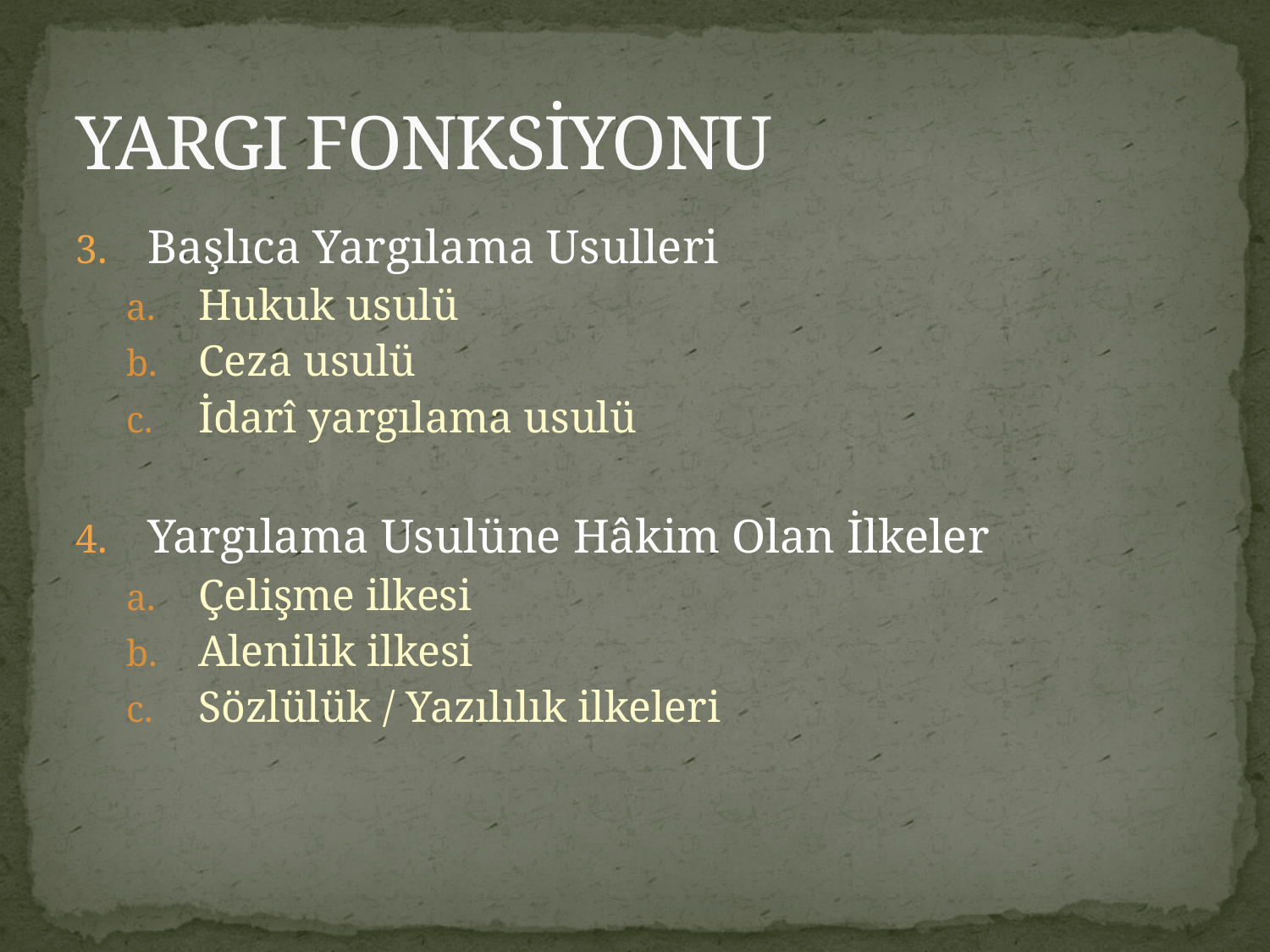

# YARGI FONKSİYONU
Başlıca Yargılama Usulleri
Hukuk usulü
Ceza usulü
İdarî yargılama usulü

Yargılama Usulüne Hâkim Olan İlkeler
Çelişme ilkesi
Alenilik ilkesi
Sözlülük / Yazılılık ilkeleri